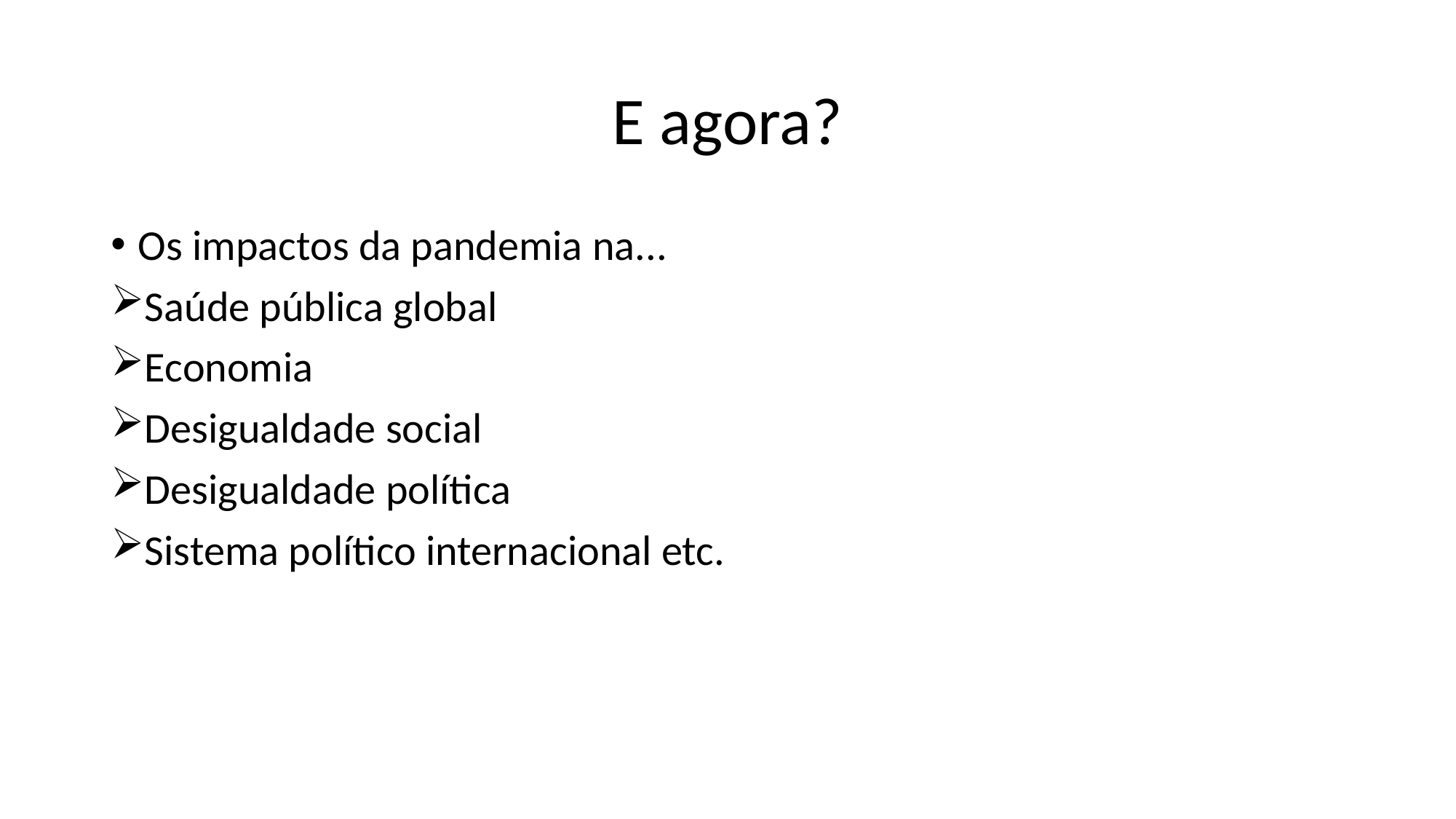

# E agora?
Os impactos da pandemia na...
Saúde pública global
Economia
Desigualdade social
Desigualdade política
Sistema político internacional etc.